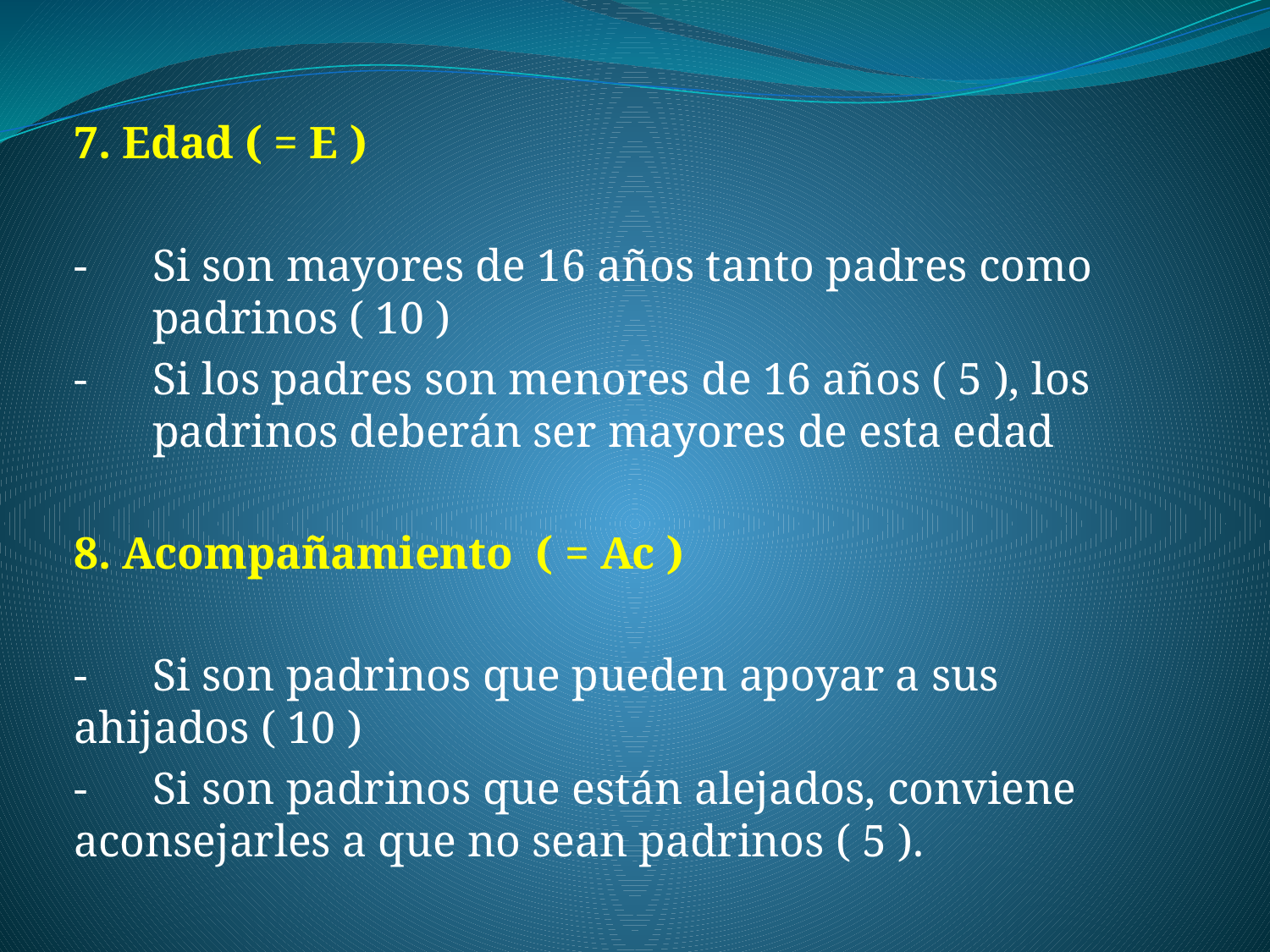

7. Edad ( = E )

- 	Si son mayores de 16 años tanto padres como 	padrinos ( 10 )
- 	Si los padres son menores de 16 años ( 5 ), los 	padrinos deberán ser mayores de esta edad

8. Acompañamiento  ( = Ac )

- 	Si son padrinos que pueden apoyar a sus 	ahijados ( 10 )
- 	Si son padrinos que están alejados, conviene 	aconsejarles a que no sean padrinos ( 5 ).